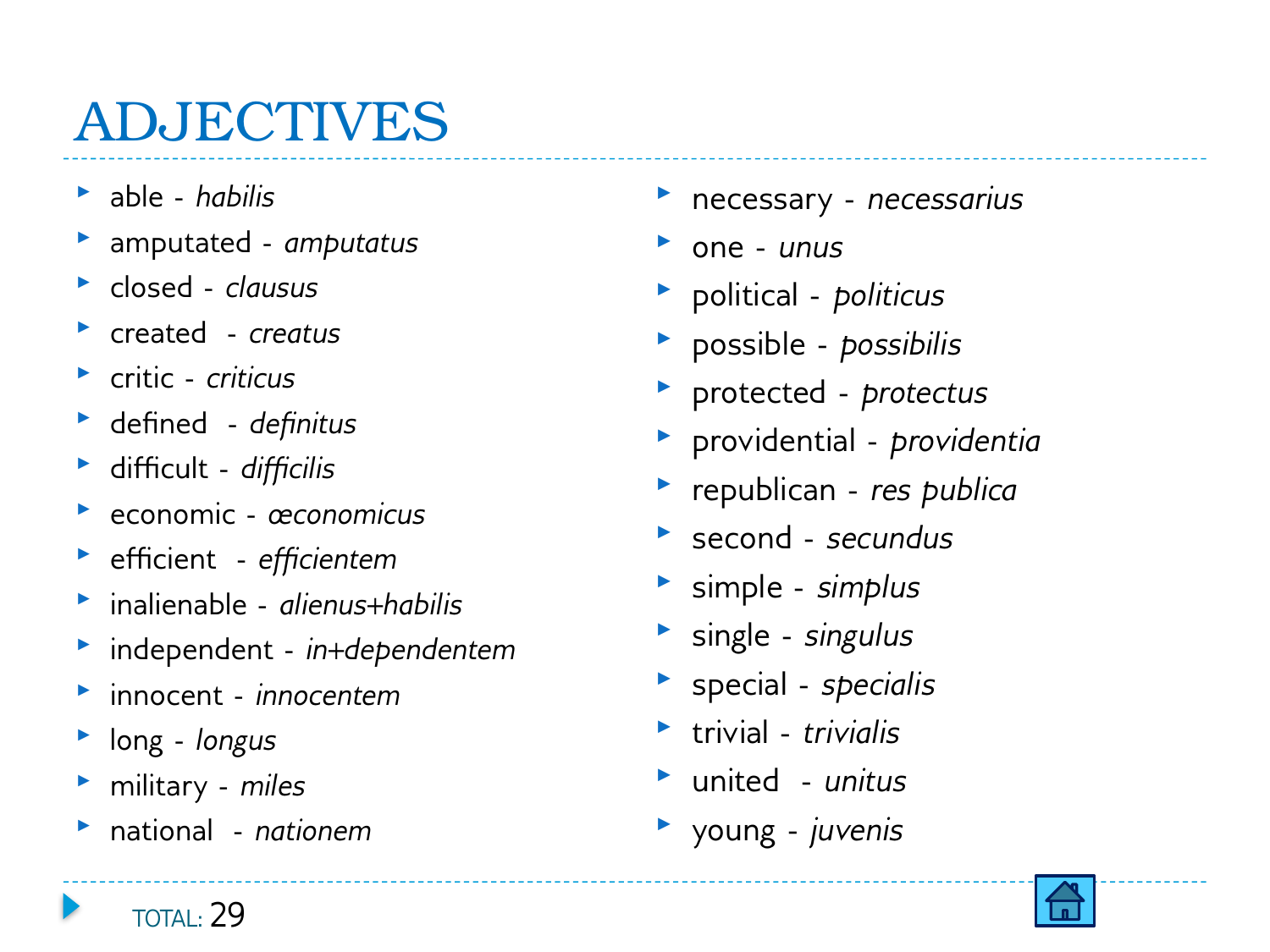

# ADJECTIVES
necessary - necessarius
one - unus
political - politicus
possible - possibilis
protected - protectus
providential - providentia
republican - res publica
second - secundus
simple - simplus
single - singulus
special - specialis
trivial - trivialis
united  - unitus
young - juvenis
able - habilis
amputated - amputatus
closed - clausus
created  - creatus
critic - criticus
defined  - definitus
difficult - difficilis
economic - oeconomicus
efficient  - efficientem
inalienable - alienus+habilis
independent - in+dependentem
innocent - innocentem
long - longus
military - miles
national  - nationem

TOTAL: 29